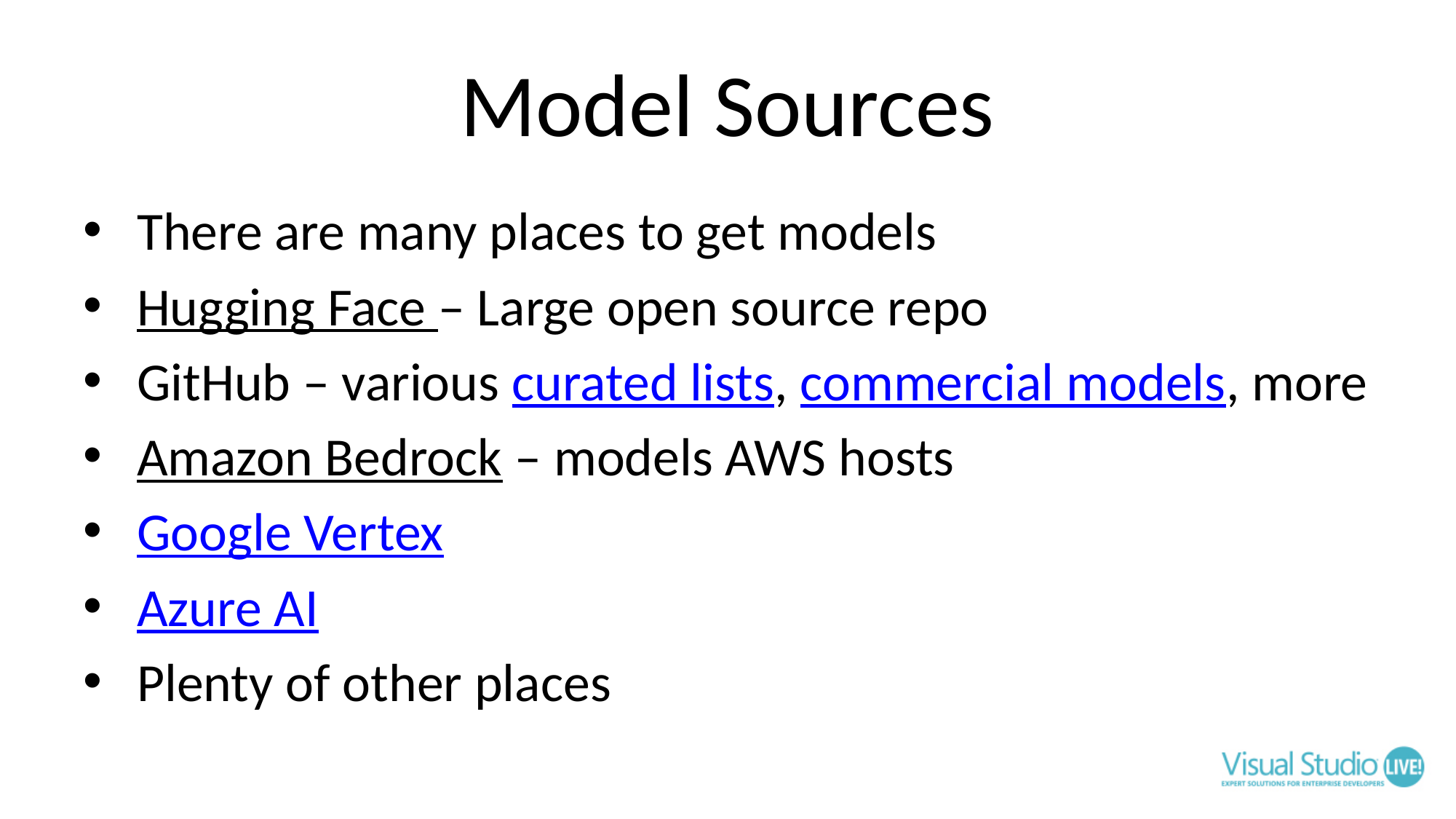

# Model Sources
There are many places to get models
Hugging Face – Large open source repo
GitHub – various curated lists, commercial models, more
Amazon Bedrock – models AWS hosts
Google Vertex
Azure AI
Plenty of other places